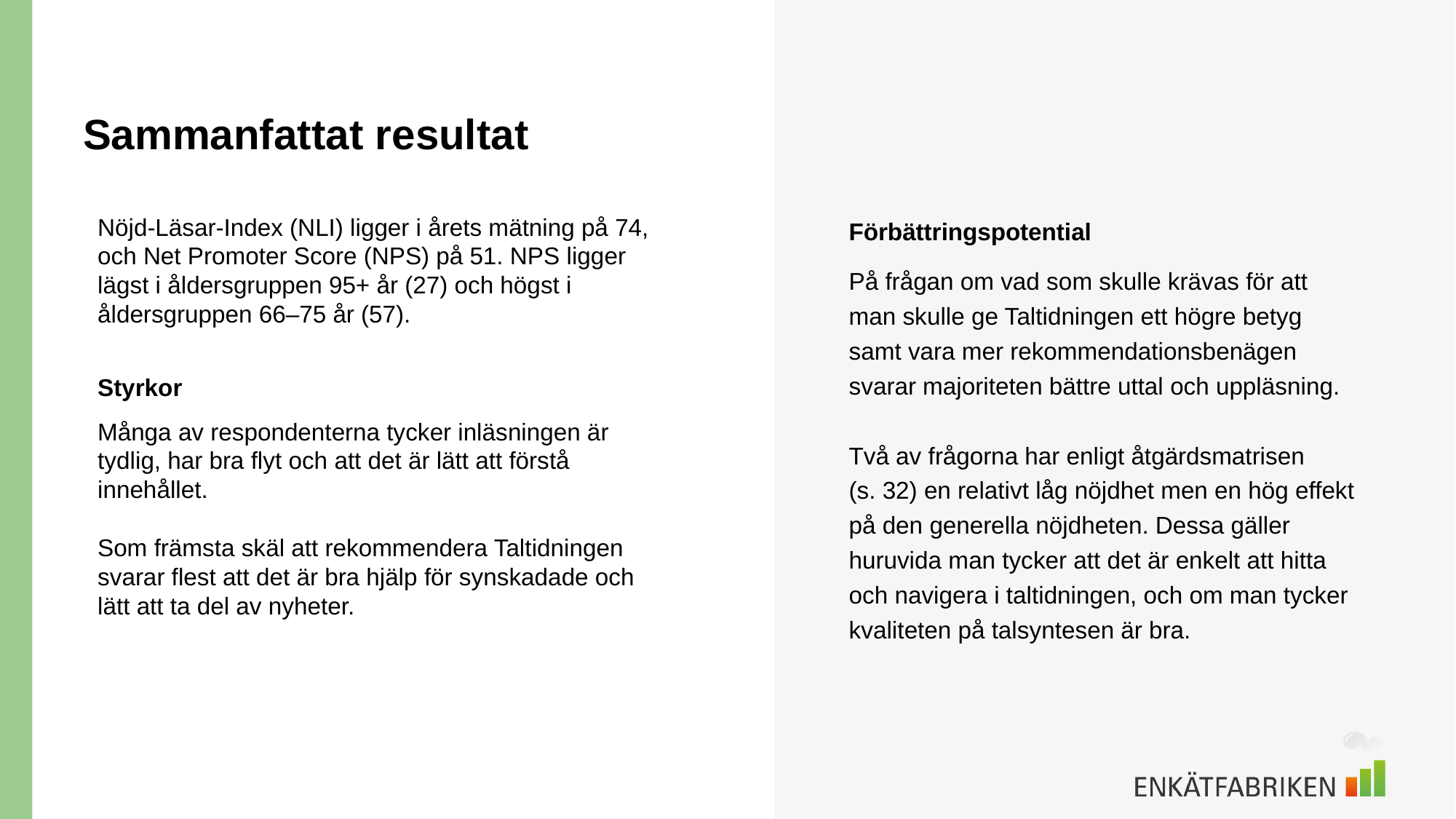

# Sammanfattat resultat
Förbättringspotential
På frågan om vad som skulle krävas för att man skulle ge Taltidningen ett högre betyg samt vara mer rekommendationsbenägen svarar majoriteten bättre uttal och uppläsning.
Två av frågorna har enligt åtgärdsmatrisen
(s. 32) en relativt låg nöjdhet men en hög effekt på den generella nöjdheten. Dessa gäller huruvida man tycker att det är enkelt att hitta och navigera i taltidningen, och om man tycker kvaliteten på talsyntesen är bra.

Nöjd-Läsar-Index (NLI) ligger i årets mätning på 74, och Net Promoter Score (NPS) på 51. NPS ligger lägst i åldersgruppen 95+ år (27) och högst i åldersgruppen 66–75 år (57).
Styrkor
Många av respondenterna tycker inläsningen är tydlig, har bra flyt och att det är lätt att förstå innehållet.
Som främsta skäl att rekommendera Taltidningen svarar flest att det är bra hjälp för synskadade och lätt att ta del av nyheter.